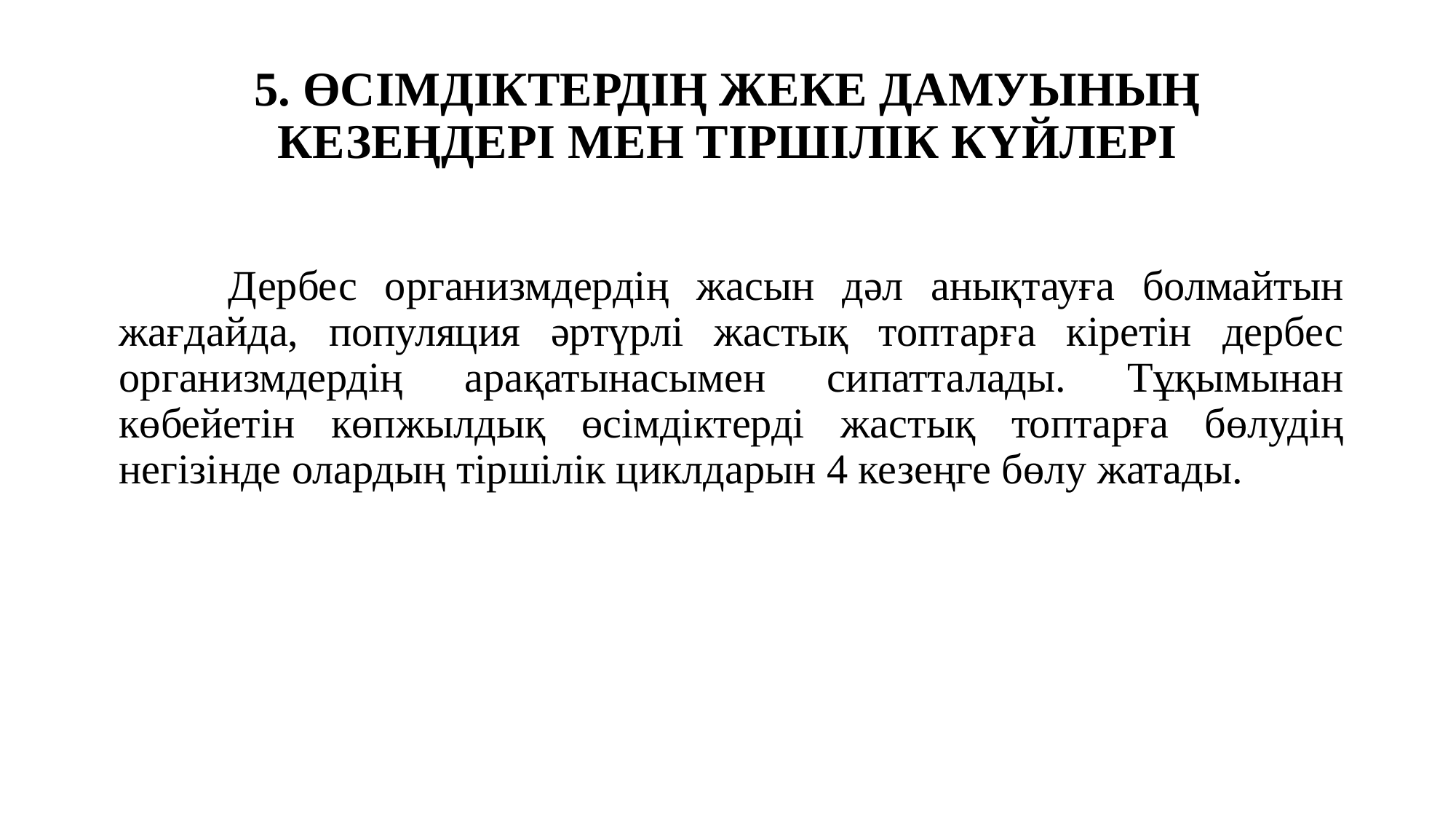

# 5. ӨСІМДІКТЕРДІҢ ЖЕКЕ ДАМУЫНЫҢ КЕЗЕҢДЕРІ МЕН ТІРШІЛІК КҮЙЛЕРІ
		Дербес организмдердің жасын дәл анықтауға болмайтын жағдайда, популяция әртүрлі жастық топтарға кіретін дербес организмдердің арақатынасымен сипатталады. Тұқымынан көбейетін көпжылдық өсімдіктерді жастық топтарға бөлудің негізінде олардың тіршілік циклдарын 4 кезеңге бөлу жатады.